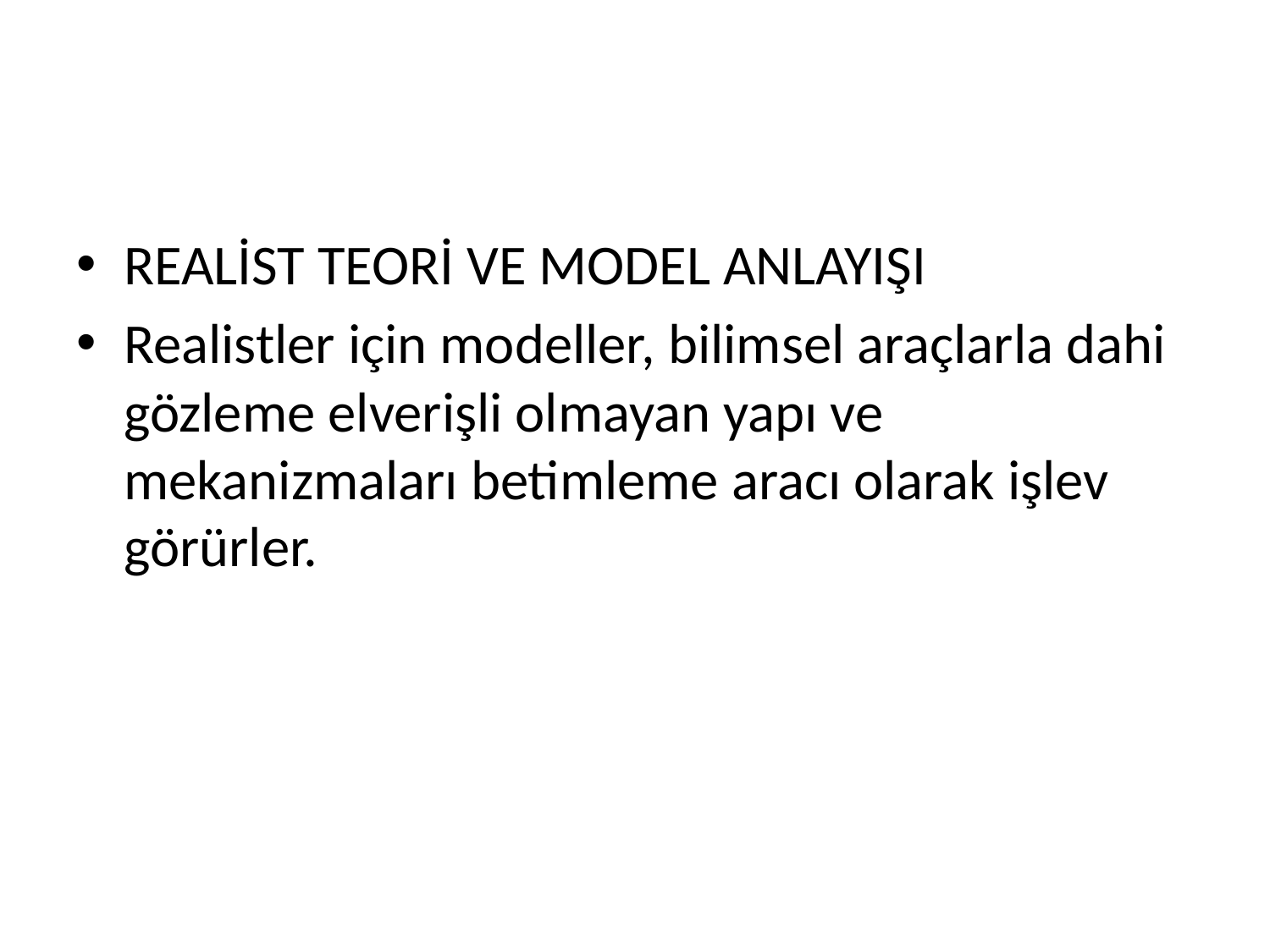

#
REALİST TEORİ VE MODEL ANLAYIŞI
Realistler için modeller, bilimsel araçlarla dahi gözleme elverişli olmayan yapı ve mekanizmaları betimleme aracı olarak işlev görürler.